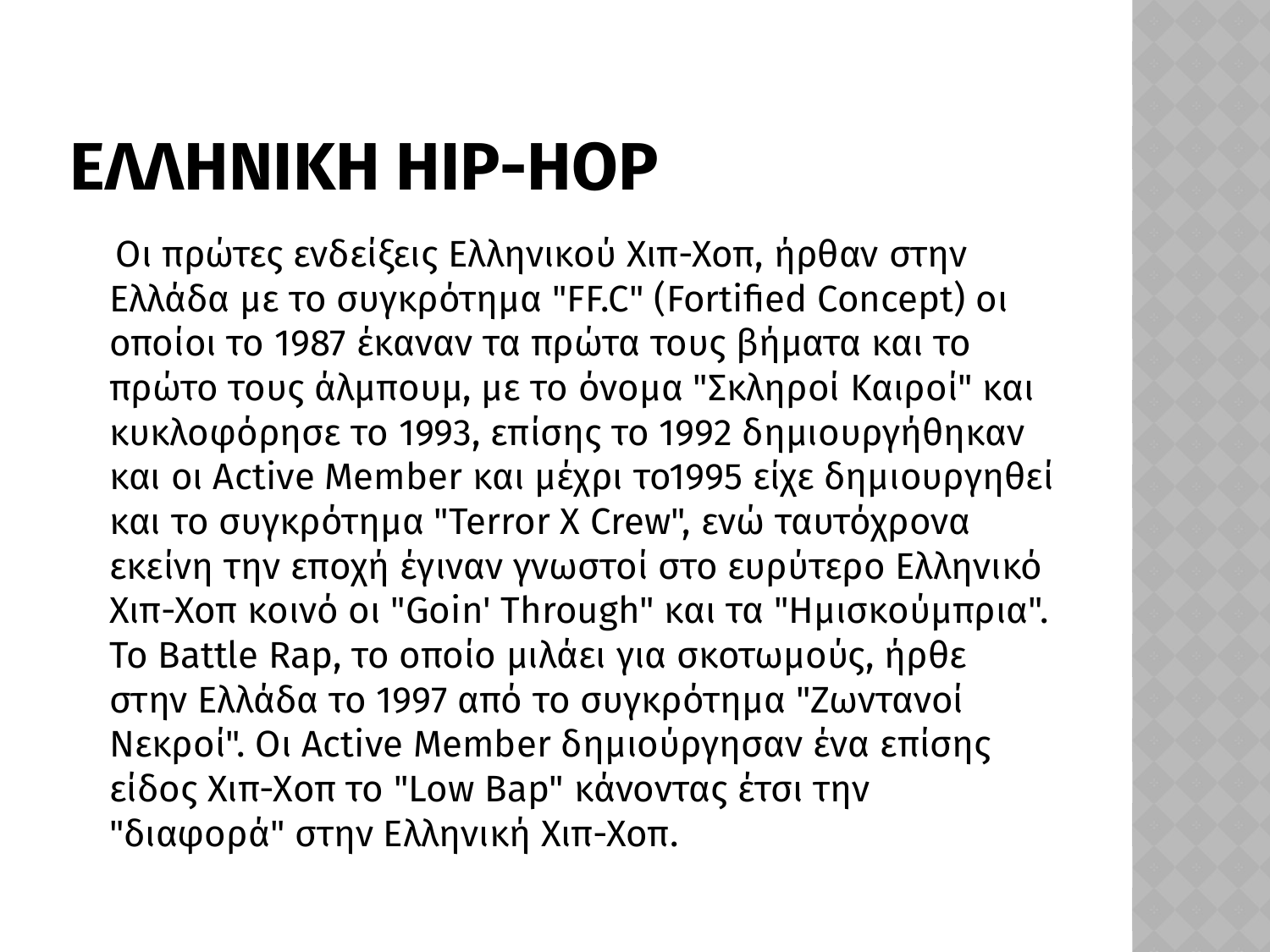

# ΕΛΛΗΝΙΚΗ HIP-HOP
    Οι πρώτες ενδείξεις Ελληνικού Χιπ-Χοπ, ήρθαν στην Ελλάδα με το συγκρότημα "FF.C" (Fortified Concept) οι οποίοι το 1987 έκαναν τα πρώτα τους βήματα και το πρώτο τους άλμπουμ, με το όνομα "Σκληροί Καιροί" και κυκλοφόρησε το 1993, επίσης το 1992 δημιουργήθηκαν και οι Active Member και μέχρι το1995 είχε δημιουργηθεί και το συγκρότημα "Terror X Crew", ενώ ταυτόχρονα εκείνη την εποχή έγιναν γνωστοί στο ευρύτερο Ελληνικό Χιπ-Χοπ κοινό οι "Goin' Through" και τα "Ημισκούμπρια". Το Battle Rap, το οποίο μιλάει για σκοτωμούς, ήρθε στην Ελλάδα το 1997 από το συγκρότημα "Ζωντανοί Νεκροί". Οι Active Member δημιούργησαν ένα επίσης είδος Χιπ-Χοπ το "Low Bap" κάνοντας έτσι την "διαφορά" στην Ελληνική Χιπ-Χοπ.